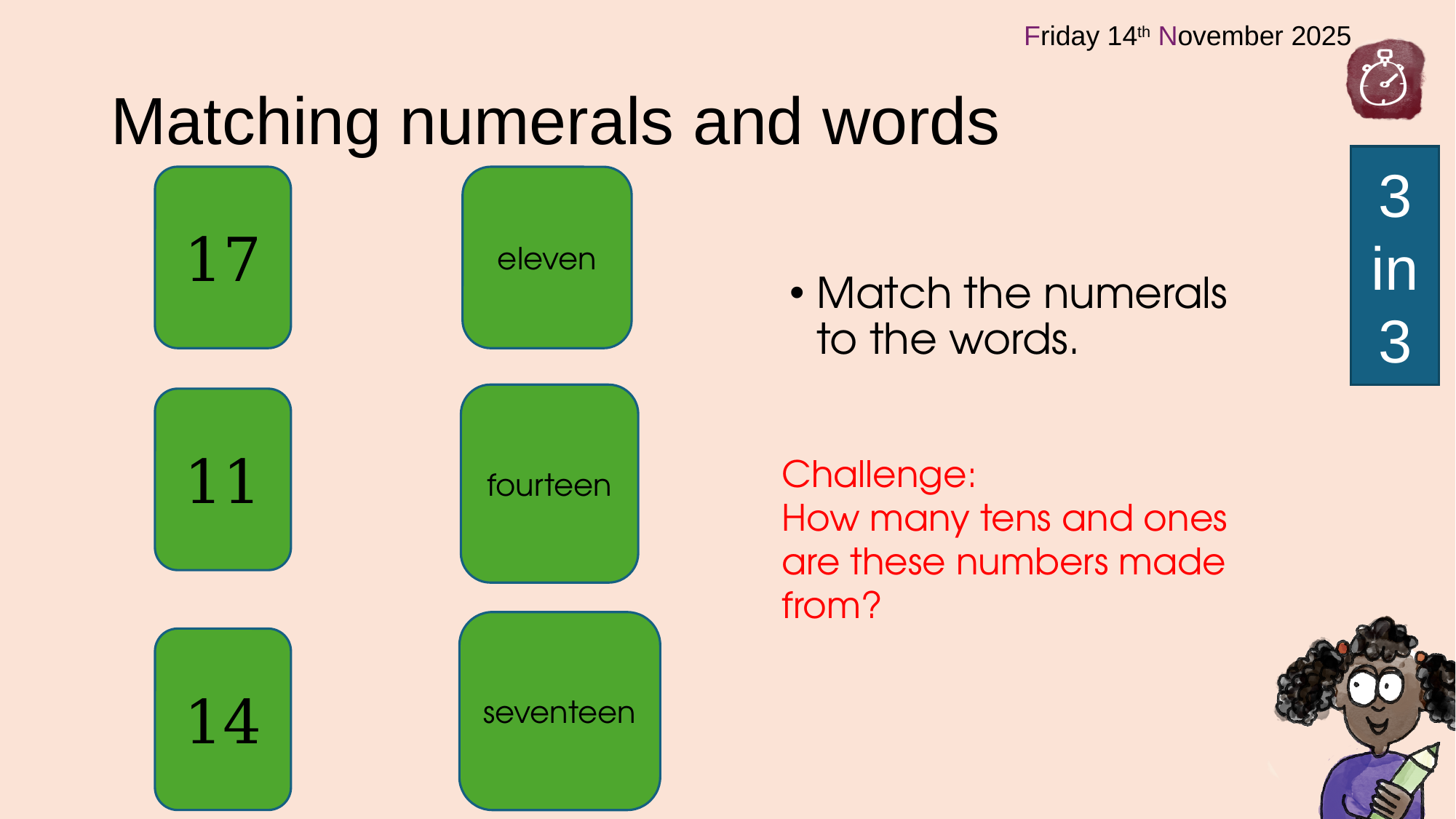

# Matching numerals and words
3 in 3
17
eleven
Match the numerals to the words.

fourteen
11
Challenge:
How many tens and ones are these numbers made from?
seventeen
14